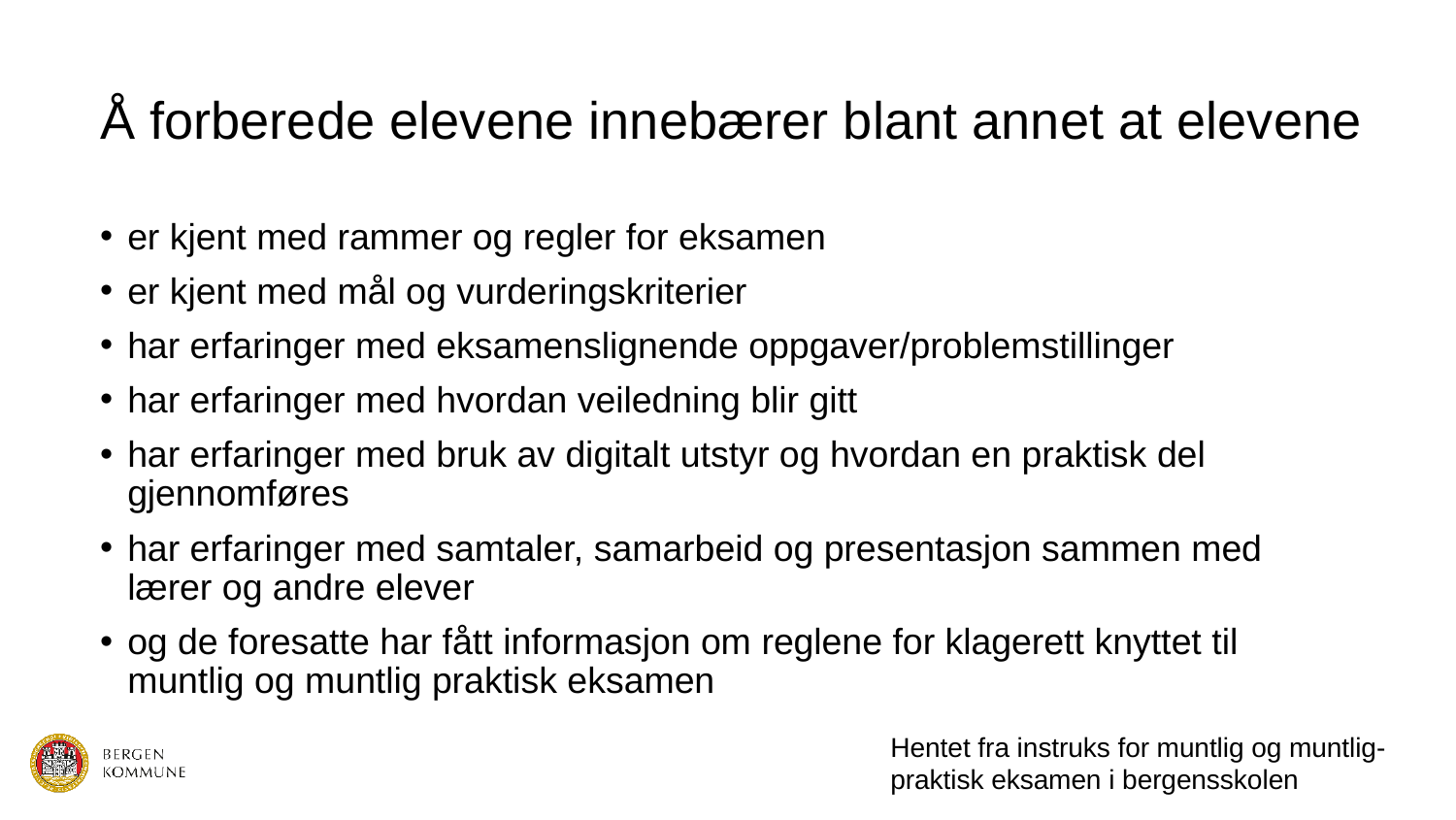

# Å forberede elevene innebærer blant annet at elevene
er kjent med rammer og regler for eksamen
er kjent med mål og vurderingskriterier
har erfaringer med eksamenslignende oppgaver/problemstillinger
har erfaringer med hvordan veiledning blir gitt
har erfaringer med bruk av digitalt utstyr og hvordan en praktisk del gjennomføres
har erfaringer med samtaler, samarbeid og presentasjon sammen med lærer og andre elever
og de foresatte har fått informasjon om reglene for klagerett knyttet til muntlig og muntlig praktisk eksamen

Hentet fra instruks for muntlig og muntlig-praktisk eksamen i bergensskolen